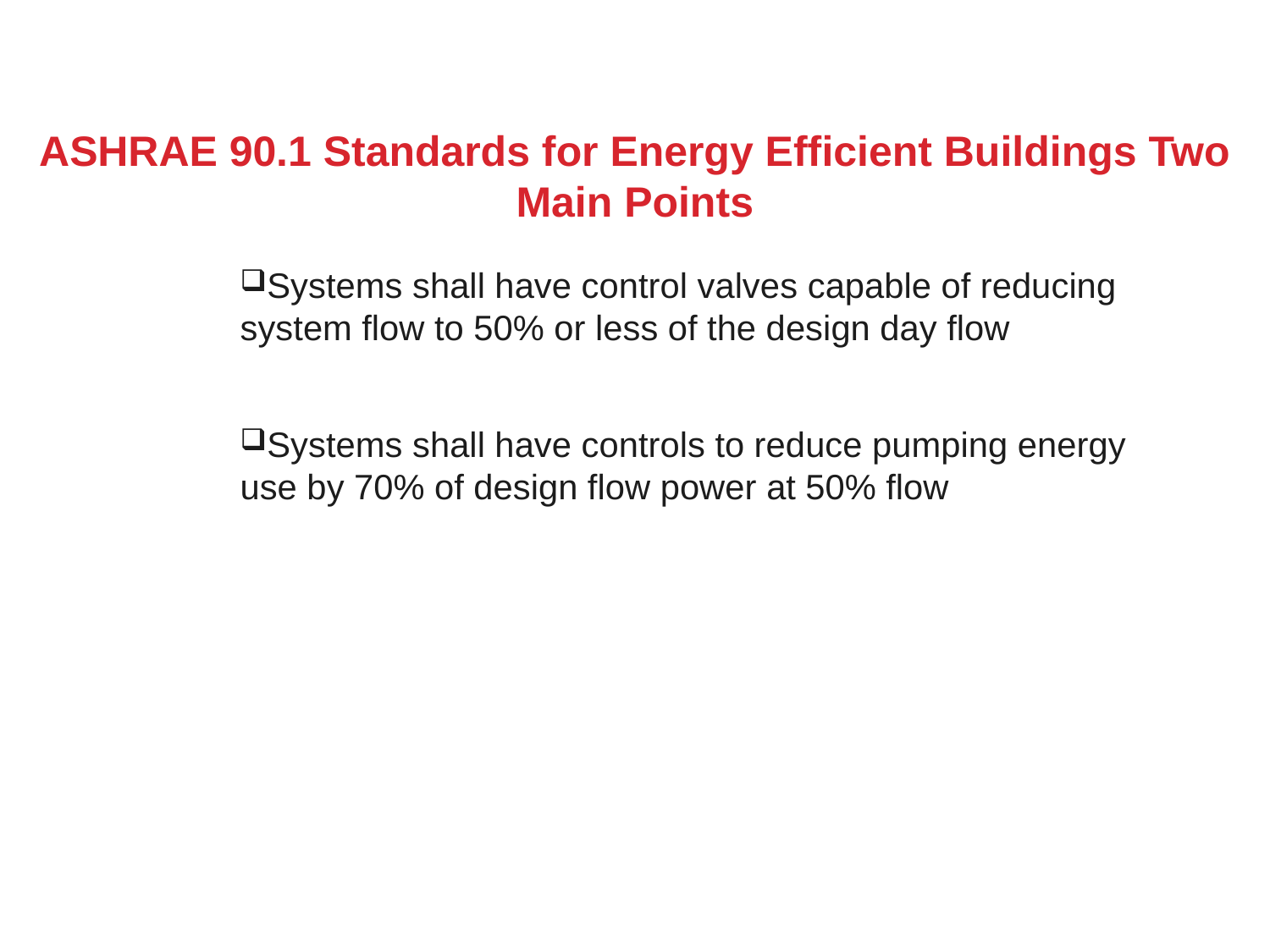

ASHRAE 90.1 Standards for Energy Efficient Buildings Two Main Points

Systems shall have control valves capable of reducing system flow to 50% or less of the design day flow

Systems shall have controls to reduce pumping energy use by 70% of design flow power at 50% flow

#